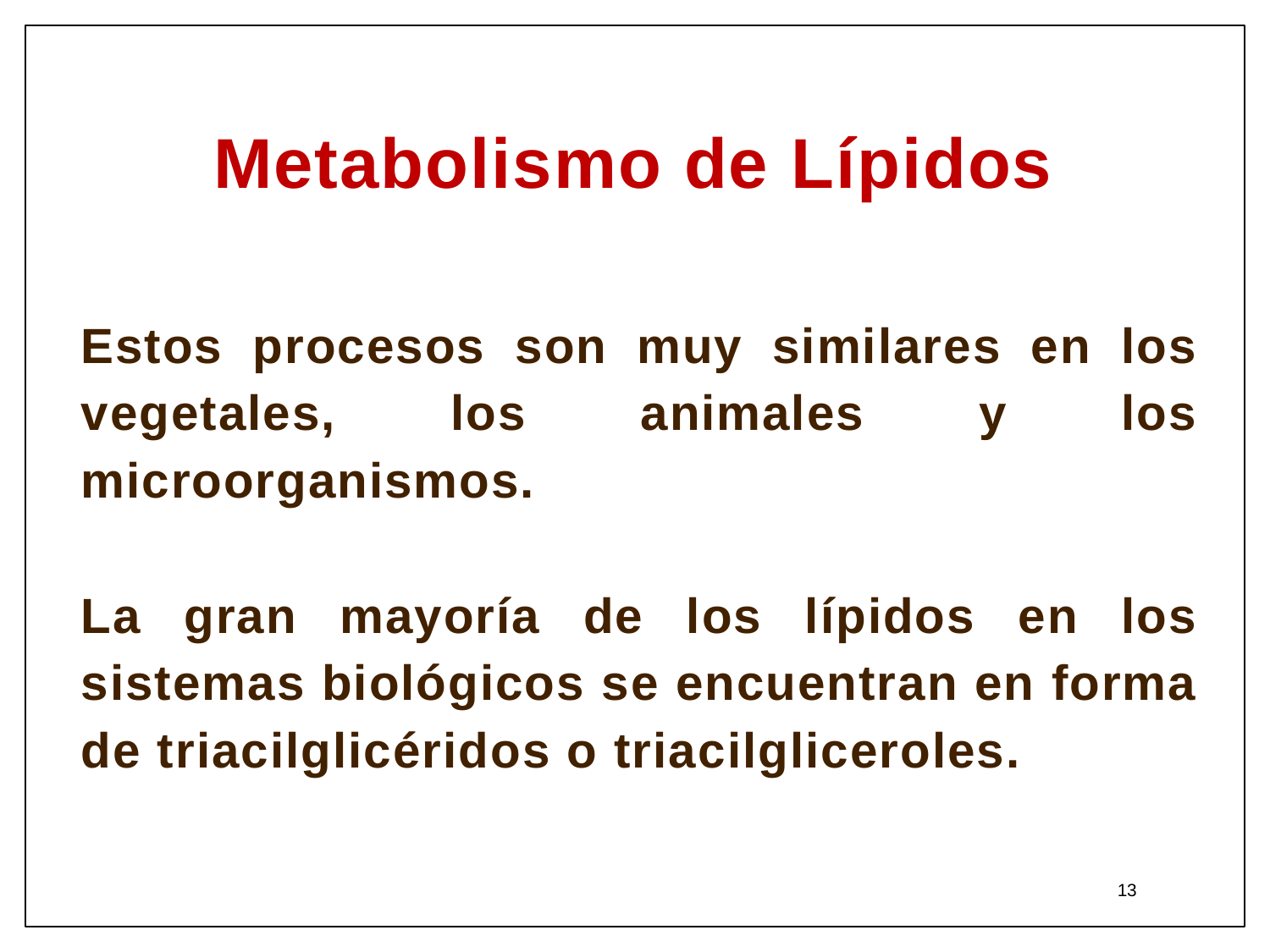

# Metabolismo de Lípidos
Estos procesos son muy similares en los vegetales, los animales y los microorganismos.

La gran mayoría de los lípidos en los sistemas biológicos se encuentran en forma de triacilglicéridos o triacilgliceroles.
13